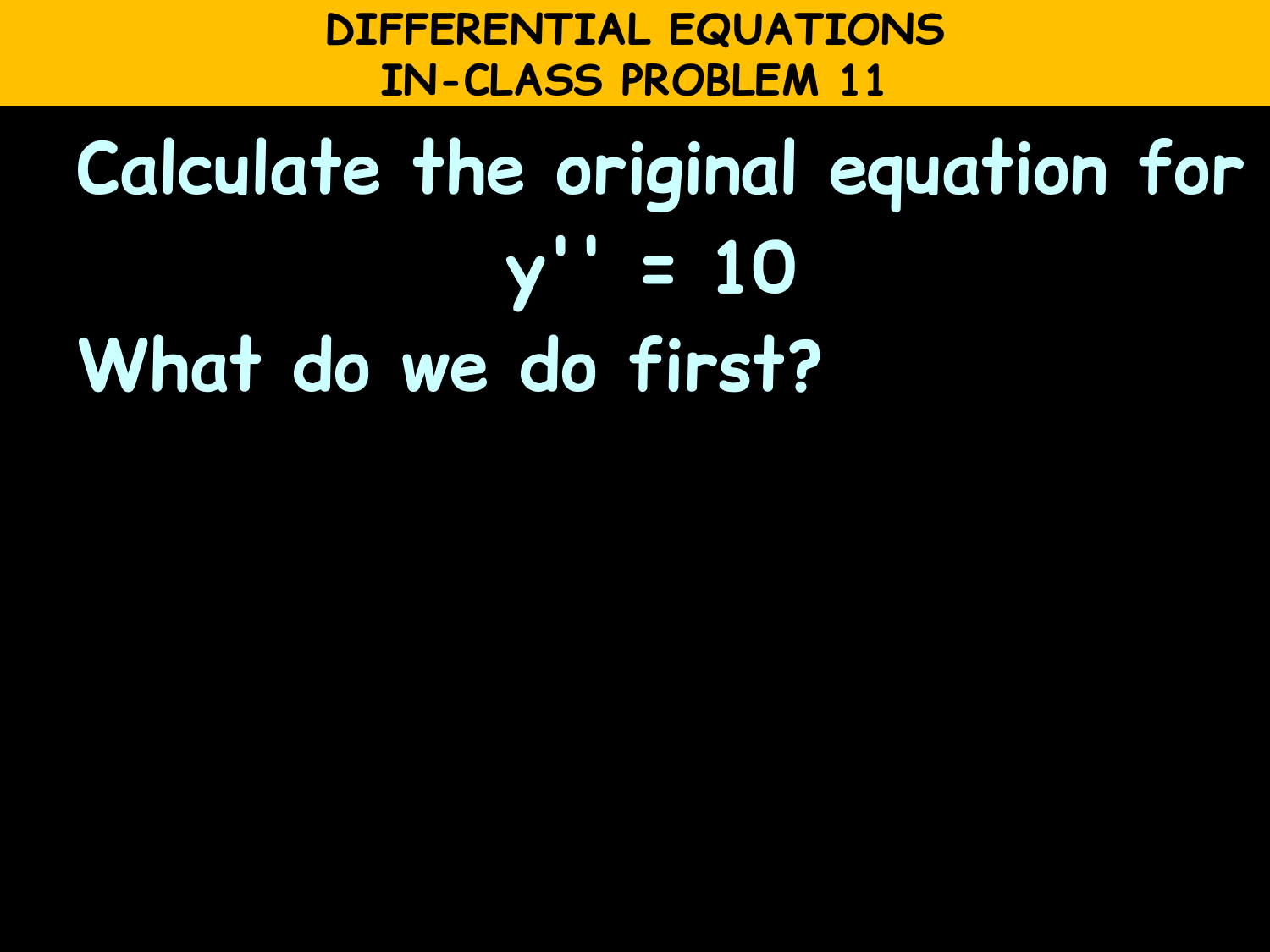

DIFFERENTIAL EQUATIONS
IN-CLASS PROBLEM 11
Calculate the original equation for
y'' = 10
What do we do first?